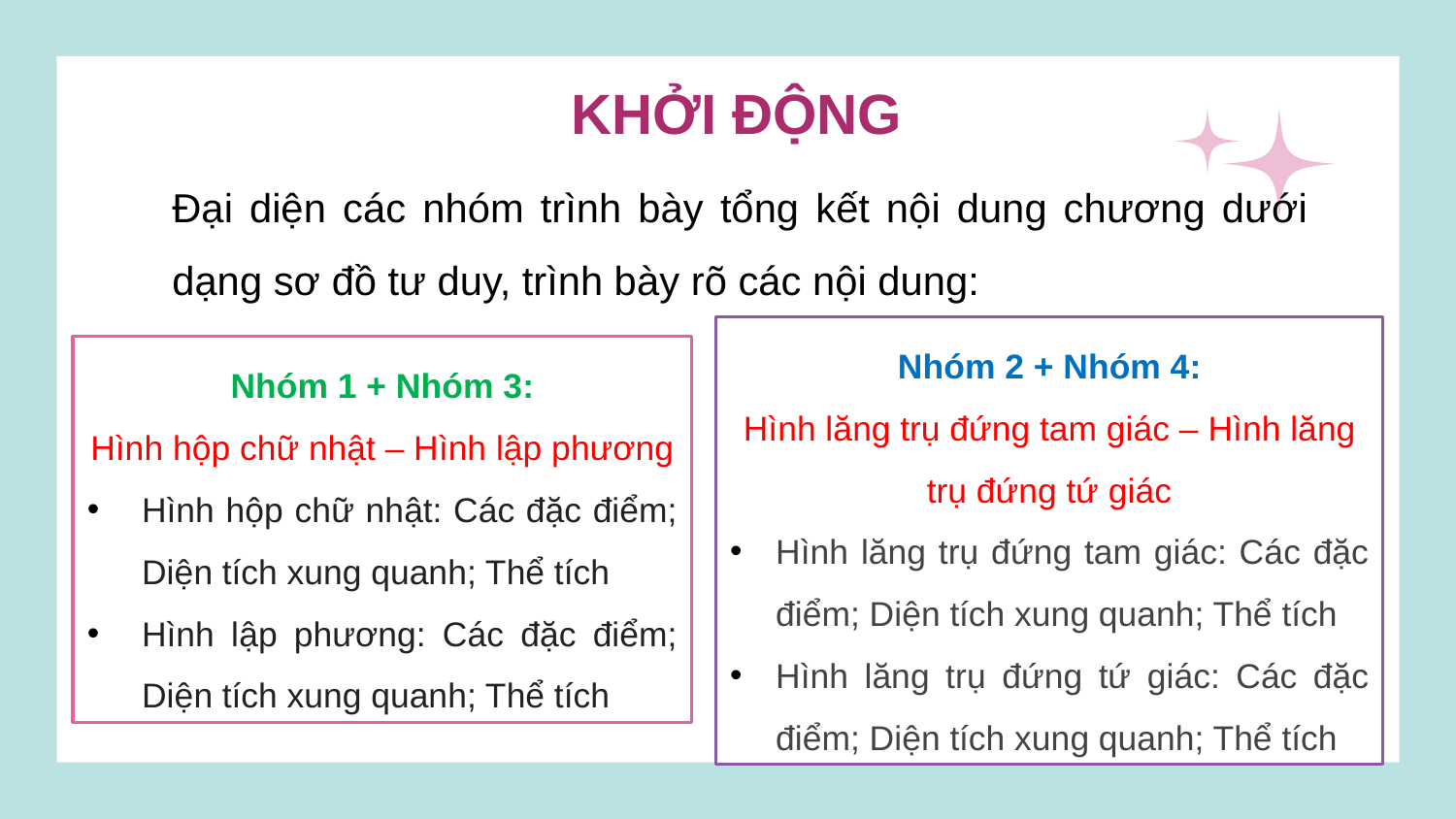

KHỞI ĐỘNG
Đại diện các nhóm trình bày tổng kết nội dung chương dưới dạng sơ đồ tư duy, trình bày rõ các nội dung:
Nhóm 2 + Nhóm 4:
Hình lăng trụ đứng tam giác – Hình lăng trụ đứng tứ giác
Hình lăng trụ đứng tam giác: Các đặc điểm; Diện tích xung quanh; Thể tích
Hình lăng trụ đứng tứ giác: Các đặc điểm; Diện tích xung quanh; Thể tích
Nhóm 1 + Nhóm 3:
Hình hộp chữ nhật – Hình lập phương
Hình hộp chữ nhật: Các đặc điểm; Diện tích xung quanh; Thể tích
Hình lập phương: Các đặc điểm; Diện tích xung quanh; Thể tích